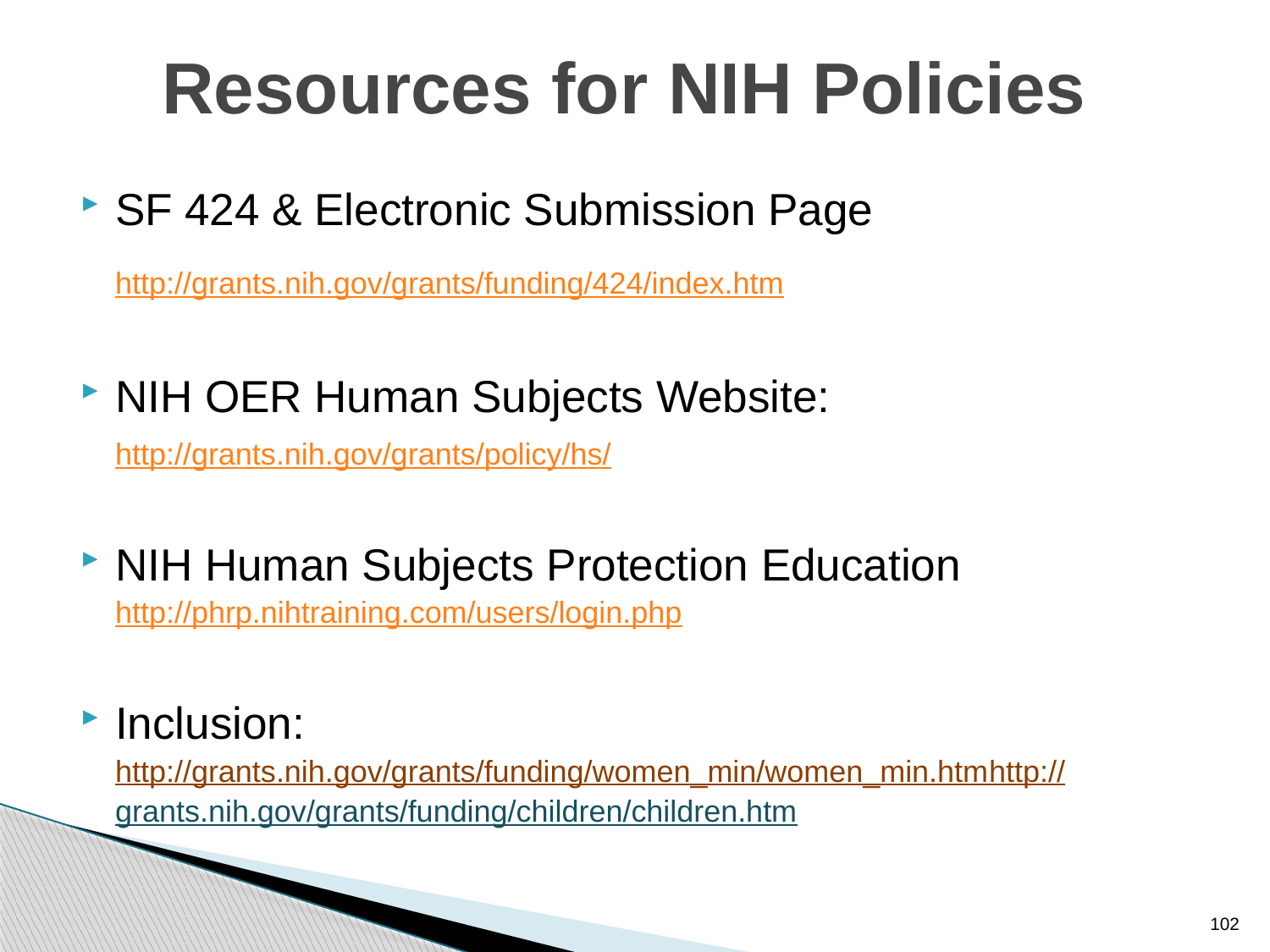

# Resources for NIH Policies
SF 424 & Electronic Submission Page
	http://grants.nih.gov/grants/funding/424/index.htm

NIH OER Human Subjects Website:
	http://grants.nih.gov/grants/policy/hs/

NIH Human Subjects Protection Education http://phrp.nihtraining.com/users/login.php

Inclusion: http://grants.nih.gov/grants/funding/women_min/women_min.htmhttp://grants.nih.gov/grants/funding/children/children.htm

102